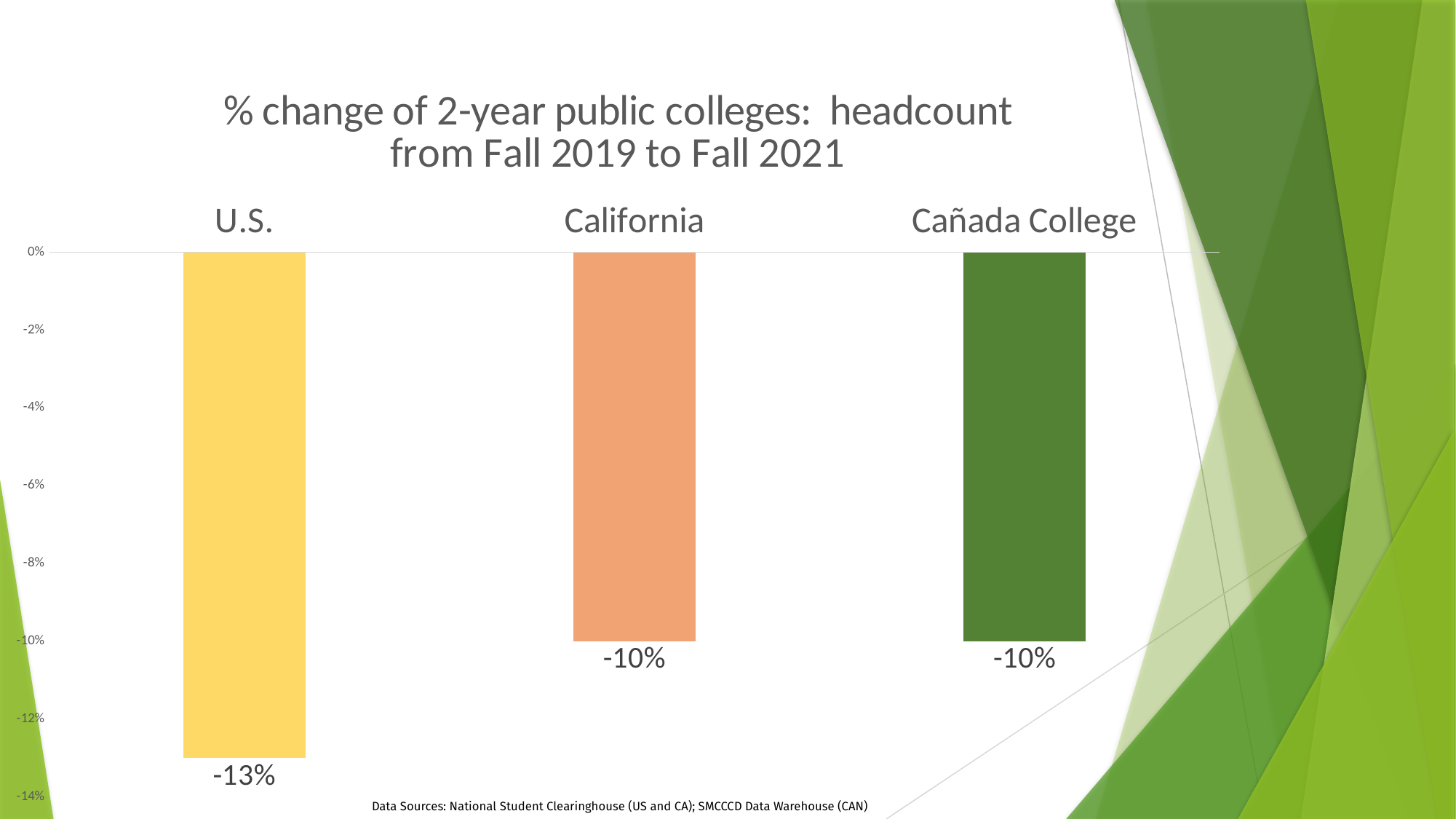

### Chart: % change of 2-year public colleges:  headcount
from Fall 2019 to Fall 2021

| Category | % change from Fall 2019 to Fall 2021 |
|---|---|
| U.S. | -0.13 |
| California | -0.1 |
| Cañada College | -0.1 |
Data Sources: National Student Clearinghouse (US and CA); SMCCCD Data Warehouse (CAN)